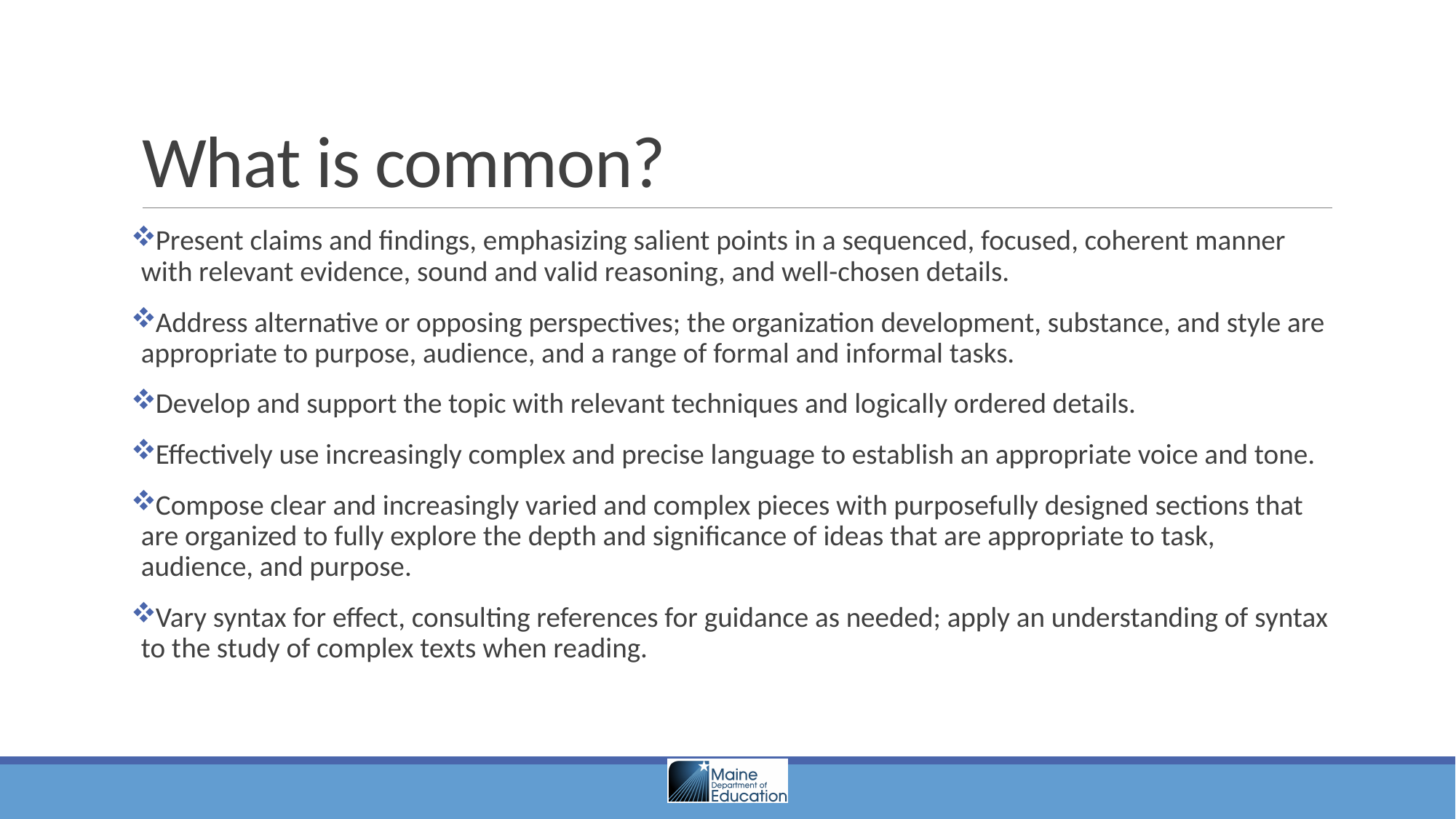

# What is common?
Present claims and findings, emphasizing salient points in a sequenced, focused, coherent manner with relevant evidence, sound and valid reasoning, and well-chosen details.
Address alternative or opposing perspectives; the organization development, substance, and style are appropriate to purpose, audience, and a range of formal and informal tasks.
Develop and support the topic with relevant techniques and logically ordered details.
Effectively use increasingly complex and precise language to establish an appropriate voice and tone.
Compose clear and increasingly varied and complex pieces with purposefully designed sections that are organized to fully explore the depth and significance of ideas that are appropriate to task, audience, and purpose.
Vary syntax for effect, consulting references for guidance as needed; apply an understanding of syntax to the study of complex texts when reading.